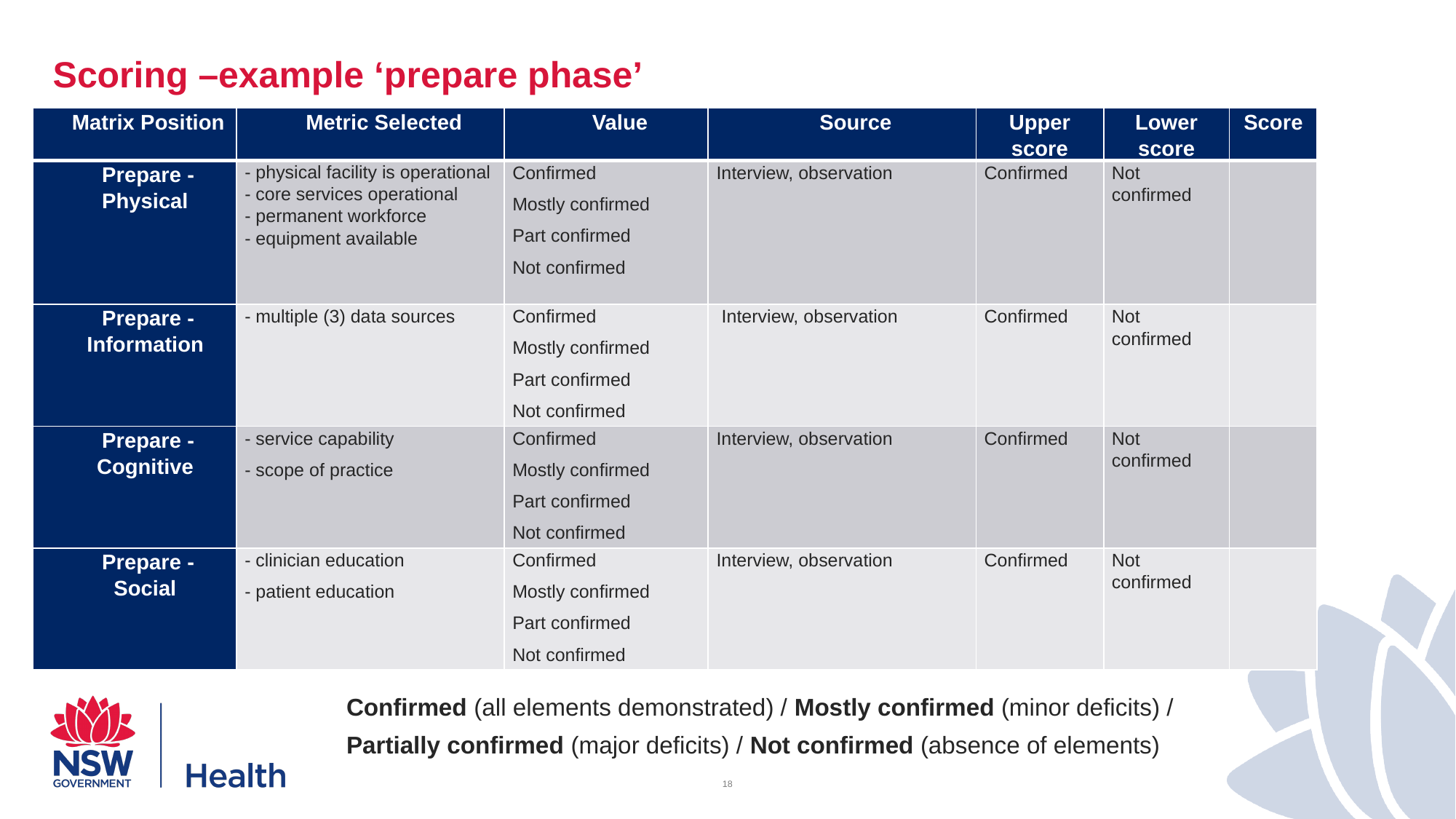

# Scoring –example ‘prepare phase’
| Matrix Position | Metric Selected | Value | Source | Upper score | Lower score | Score |
| --- | --- | --- | --- | --- | --- | --- |
| Prepare - Physical | - physical facility is operational - core services operational - permanent workforce - equipment available | Confirmed Mostly confirmed Part confirmed Not confirmed | Interview, observation | Confirmed | Not confirmed |  |
| Prepare - Information | - multiple (3) data sources | Confirmed Mostly confirmed Part confirmed Not confirmed | Interview, observation | Confirmed | Not confirmed |  |
| Prepare - Cognitive | - service capability - scope of practice | Confirmed Mostly confirmed Part confirmed Not confirmed | Interview, observation | Confirmed | Not confirmed |  |
| Prepare - Social | - clinician education - patient education | Confirmed Mostly confirmed Part confirmed Not confirmed | Interview, observation | Confirmed | Not confirmed |  |
Confirmed (all elements demonstrated) / Mostly confirmed (minor deficits) /
Partially confirmed (major deficits) / Not confirmed (absence of elements)